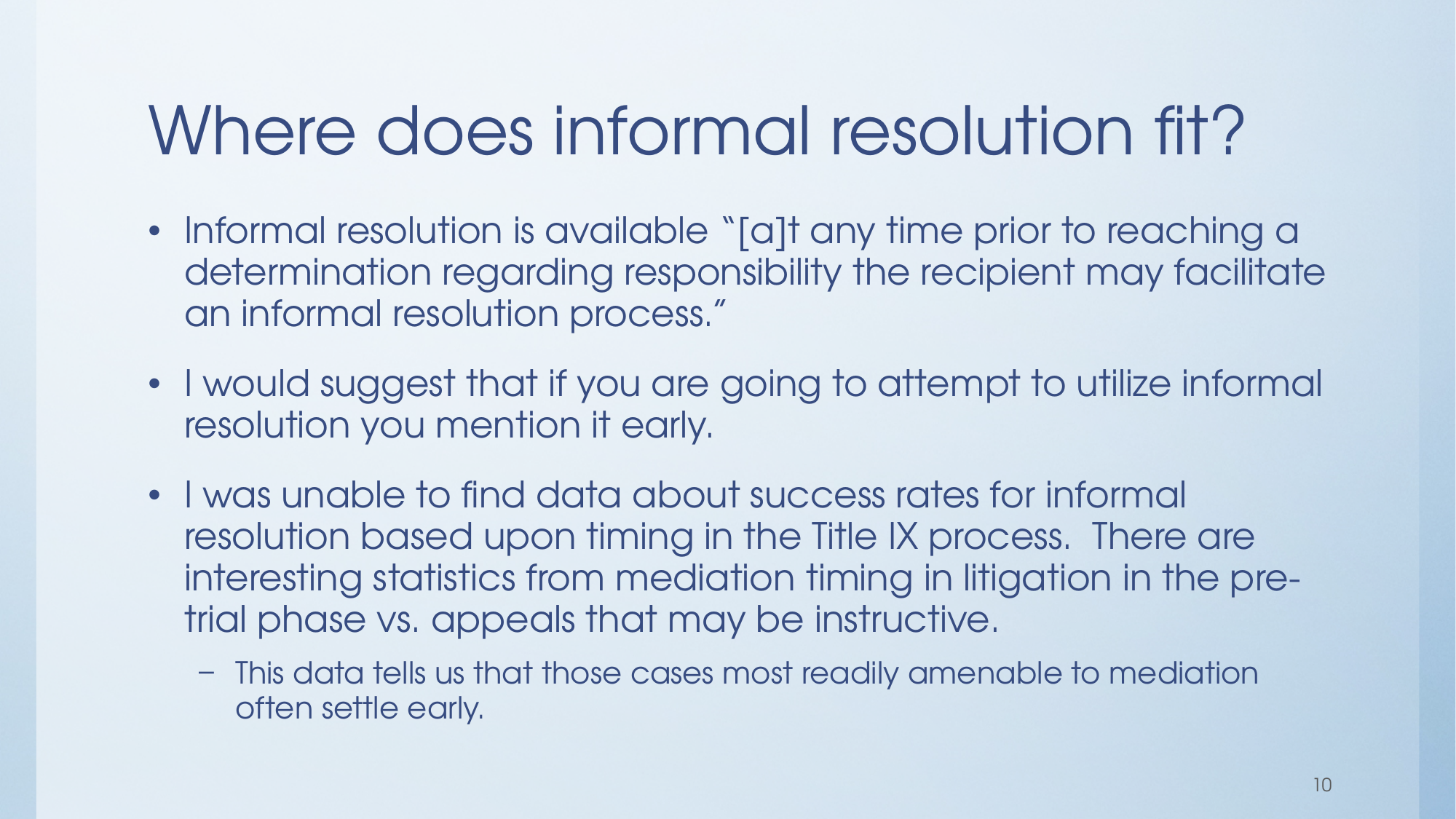

# Where does informal resolution fit?
Informal resolution is available “[a]t any time prior to reaching a determination regarding responsibility the recipient may facilitate an informal resolution process.”
I would suggest that if you are going to attempt to utilize informal resolution you mention it early.
I was unable to find data about success rates for informal resolution based upon timing in the Title IX process.  There are interesting statistics from mediation timing in litigation in the pre-trial phase vs. appeals that may be instructive.
This data tells us that those cases most readily amenable to mediation often settle early.

10